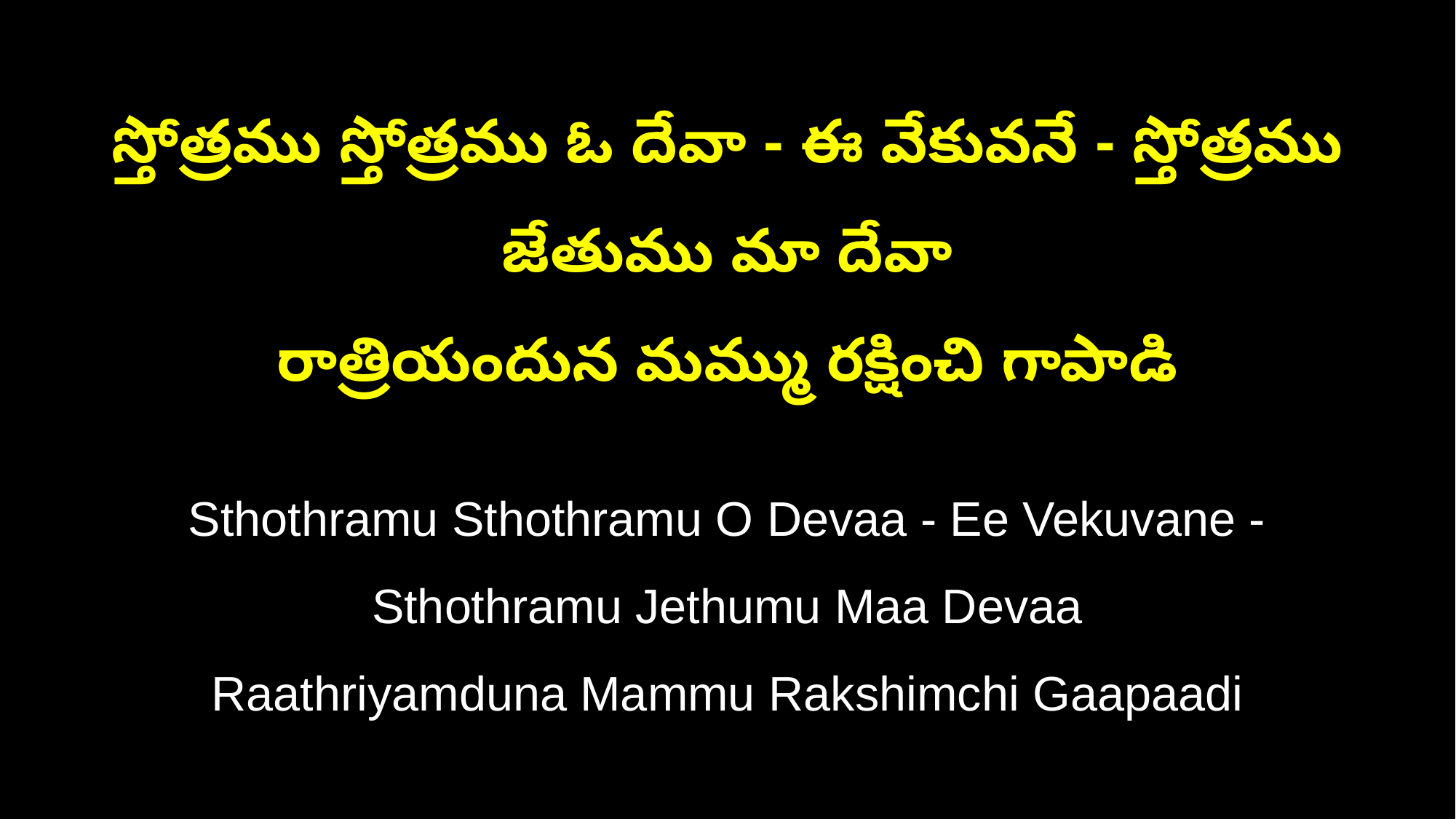

స్తోత్రము స్తోత్రము ఓ దేవా - ఈ వేకువనే - స్తోత్రము జేతుము మా దేవా
రాత్రియందున మమ్ము రక్షించి గాపాడి
Sthothramu Sthothramu O Devaa - Ee Vekuvane - Sthothramu Jethumu Maa Devaa
Raathriyamduna Mammu Rakshimchi Gaapaadi